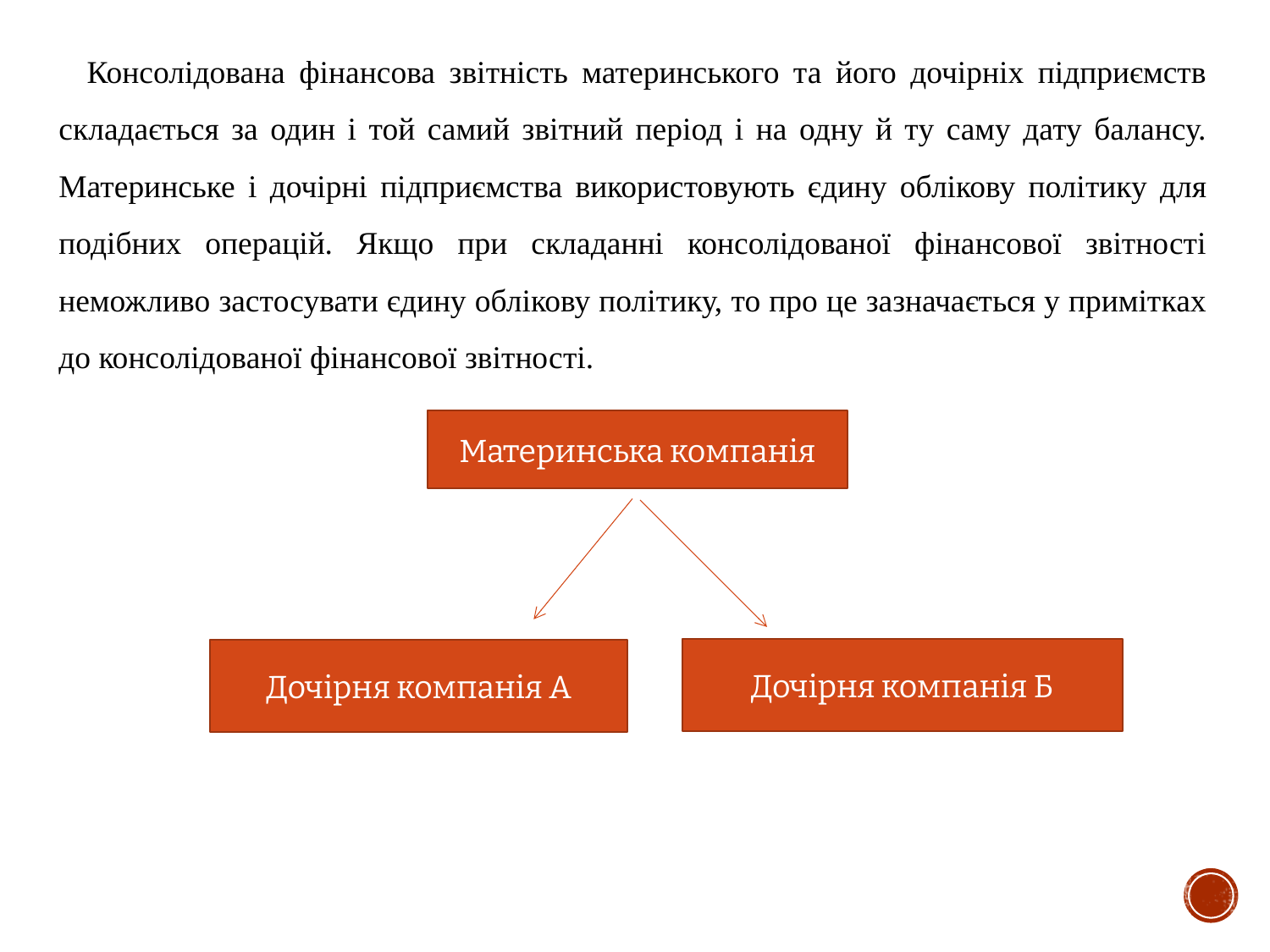

Консолідована фінансова звітність материнського та його дочірніх підприємств складається за один і той самий звітний період і на одну й ту саму дату балансу. Материнське і дочірні підприємства використовують єдину облікову політику для подібних операцій. Якщо при складанні консолідованої фінансової звітності неможливо застосувати єдину облікову політику, то про це зазначається у примітках до консолідованої фінансової звітності.
Материнська компанія
Дочірня компанія Б
Дочірня компанія А